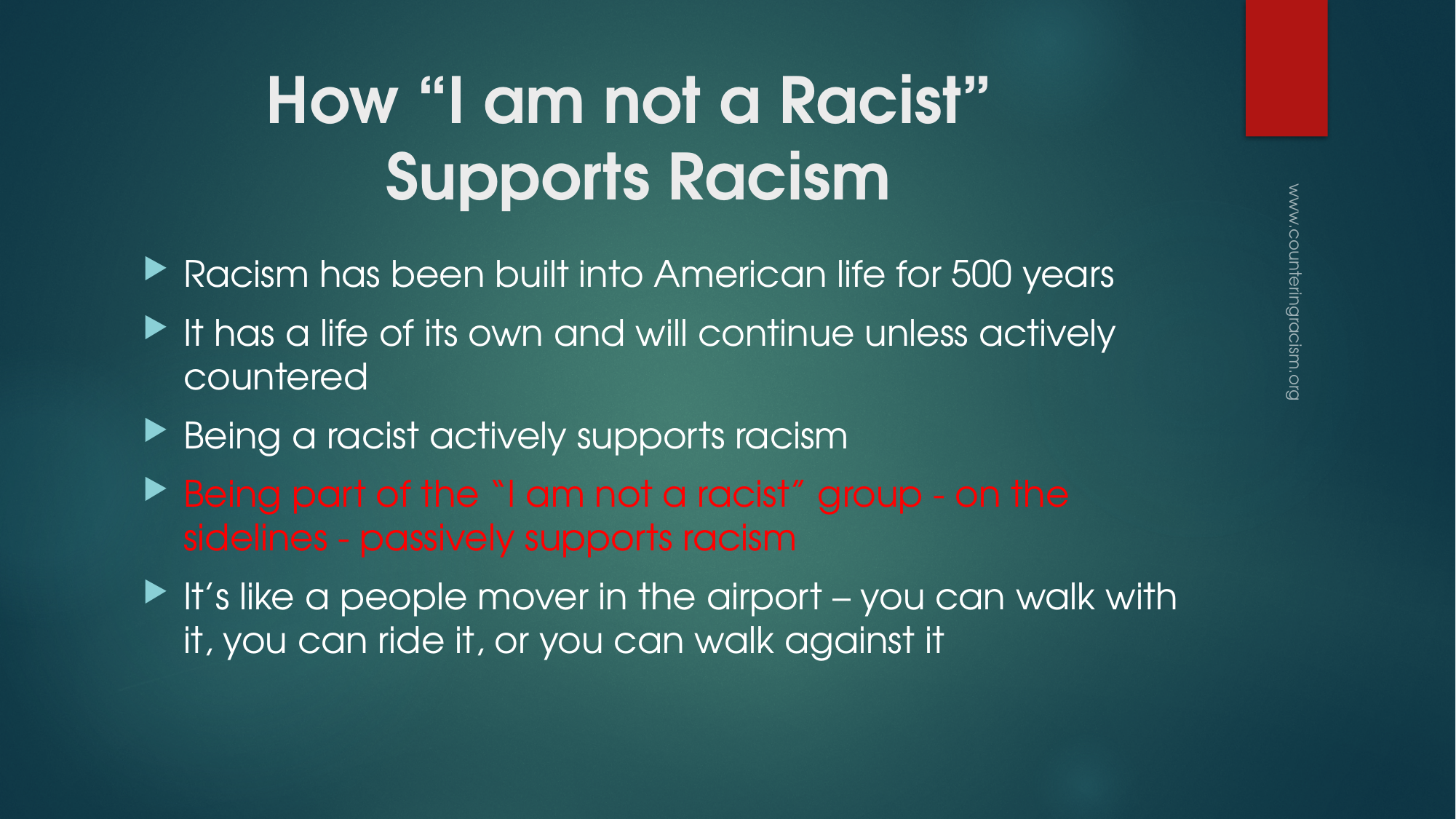

# How “I am not a Racist” Supports Racism
Racism has been built into American life for 500 years
It has a life of its own and will continue unless actively countered
Being a racist actively supports racism
Being part of the “I am not a racist” group - on the sidelines - passively supports racism
It’s like a people mover in the airport – you can walk with it, you can ride it, or you can walk against it
www.counteringracism.org